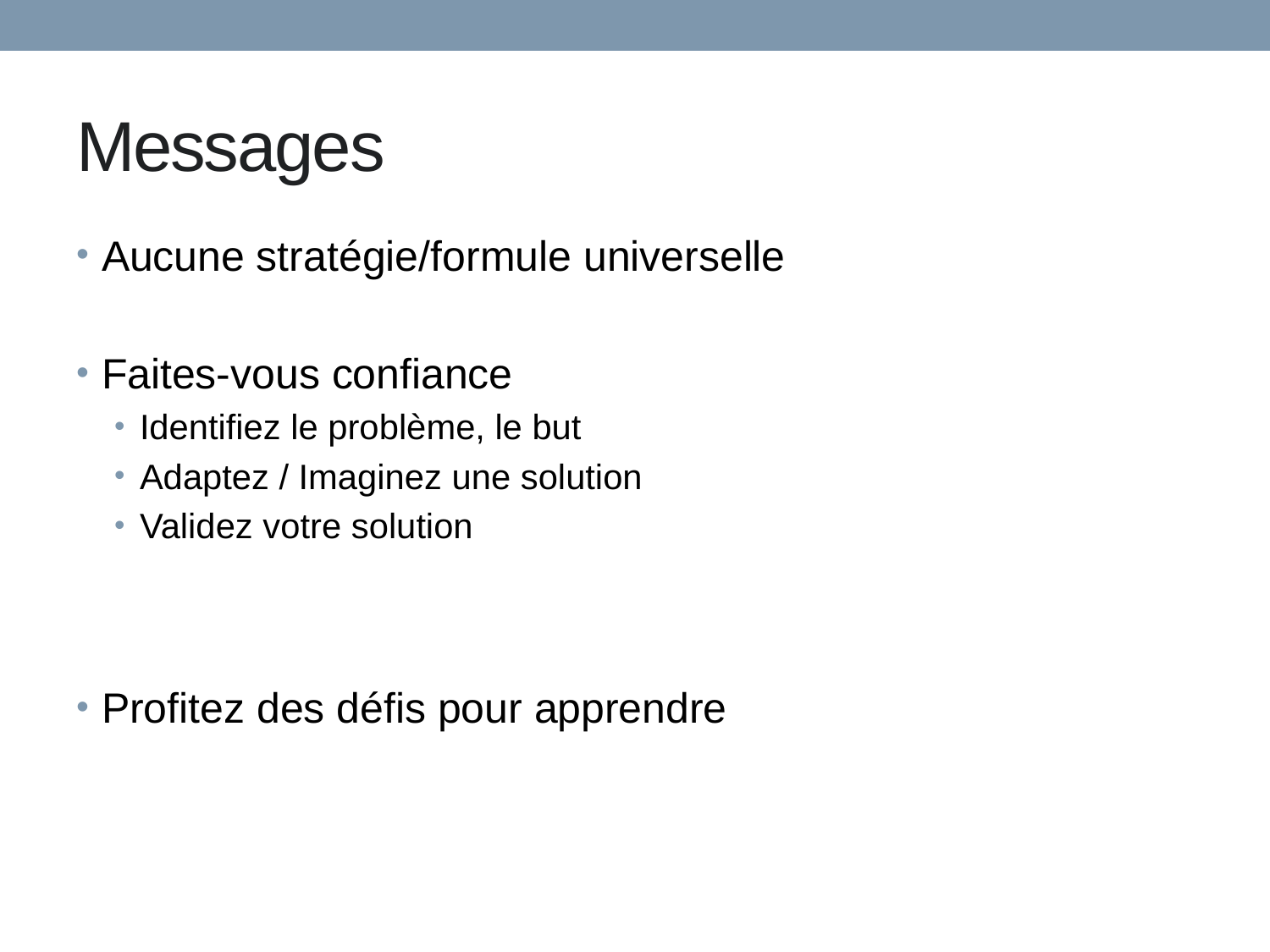

# Messages
Aucune stratégie/formule universelle

Faites-vous confiance
Identifiez le problème, le but
Adaptez / Imaginez une solution
Validez votre solution

Profitez des défis pour apprendre